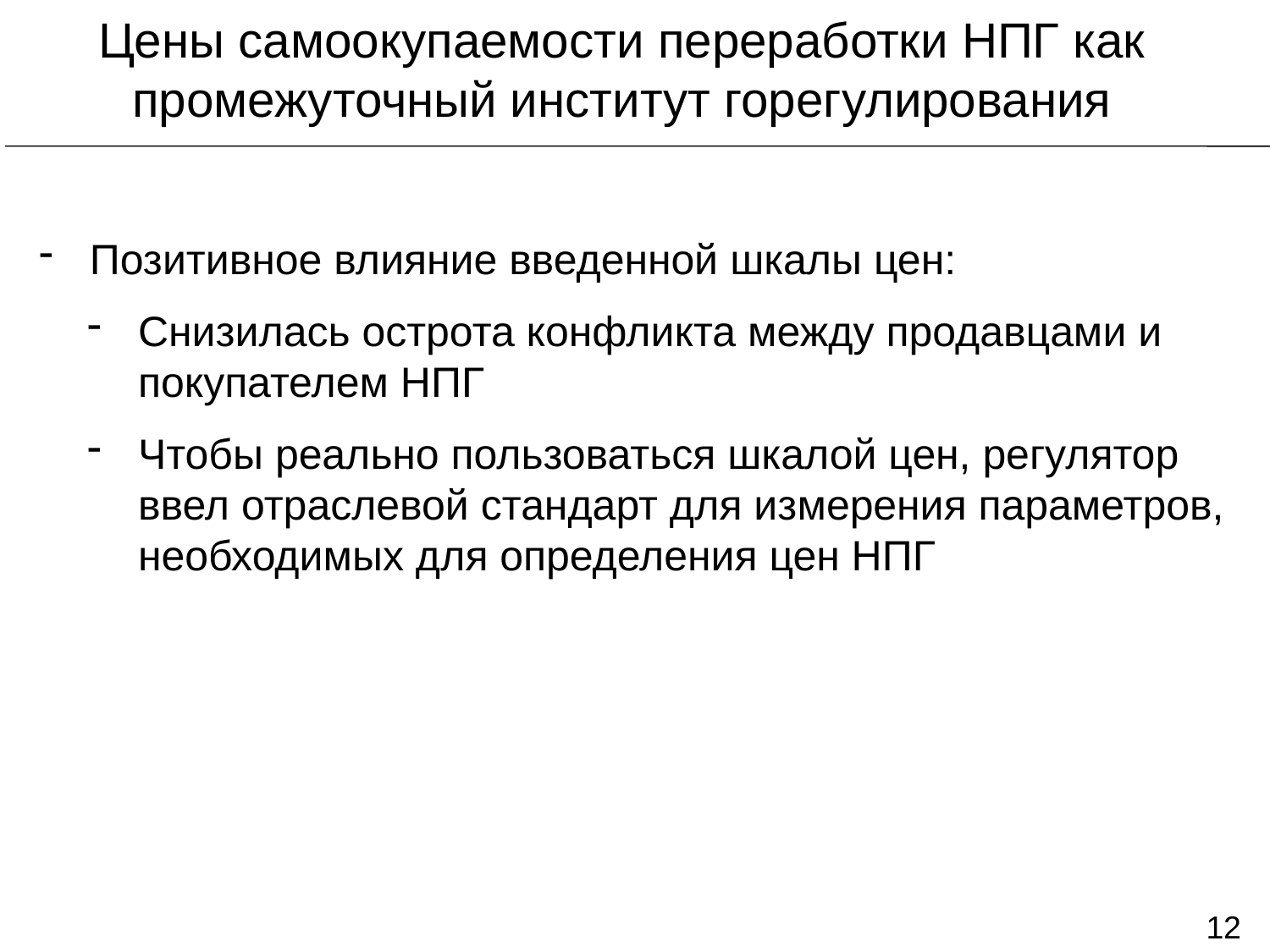

Цены самоокупаемости переработки НПГ как промежуточный институт горегулирования

Позитивное влияние введенной шкалы цен:
Снизилась острота конфликта между продавцами и покупателем НПГ
Чтобы реально пользоваться шкалой цен, регулятор ввел отраслевой стандарт для измерения параметров, необходимых для определения цен НПГ
12